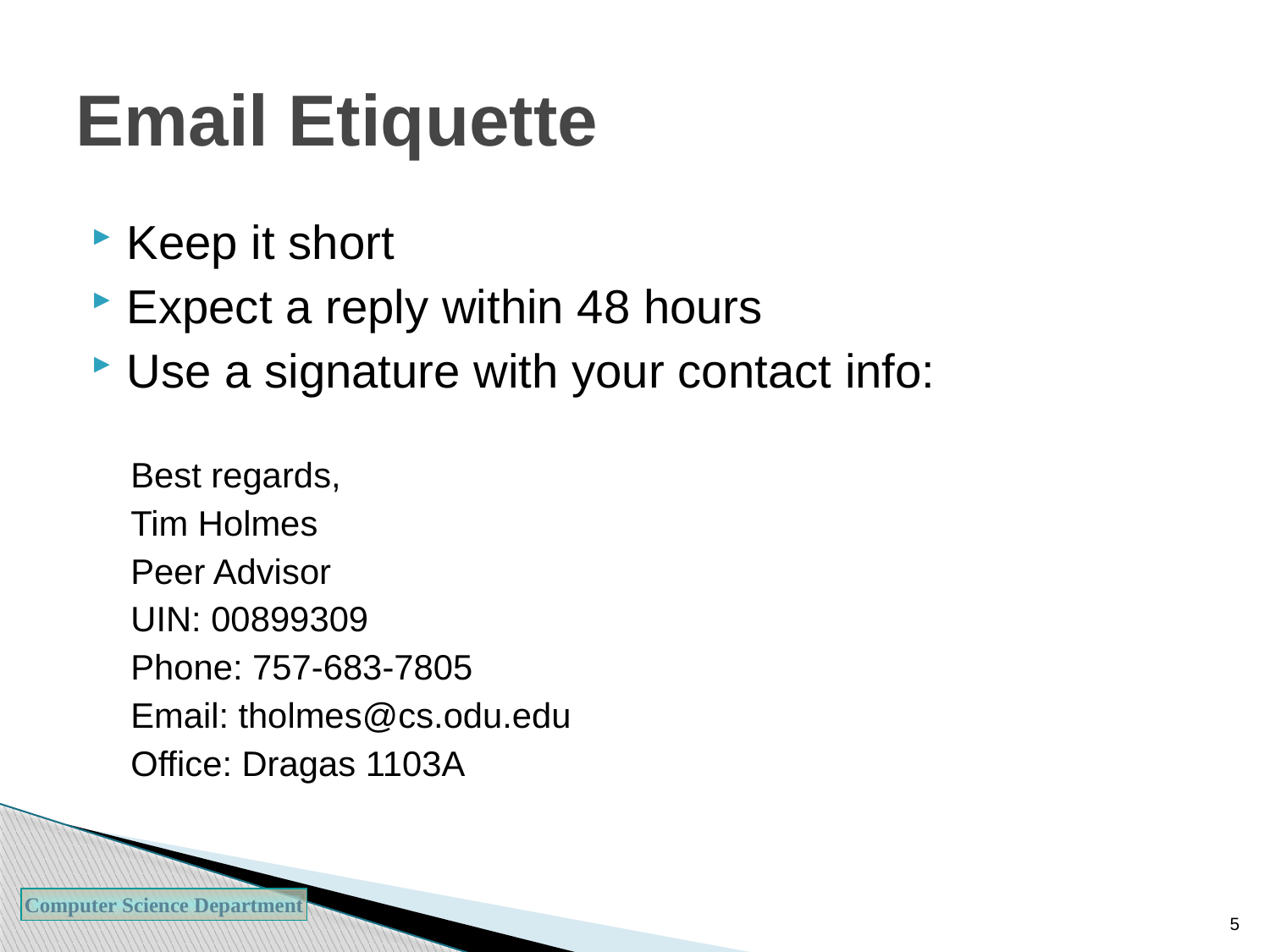

# Email Etiquette
Keep it short
Expect a reply within 48 hours
Use a signature with your contact info:

Best regards,
Tim Holmes
Peer Advisor
UIN: 00899309
Phone: 757-683-7805
Email: tholmes@cs.odu.edu
Office: Dragas 1103A

5